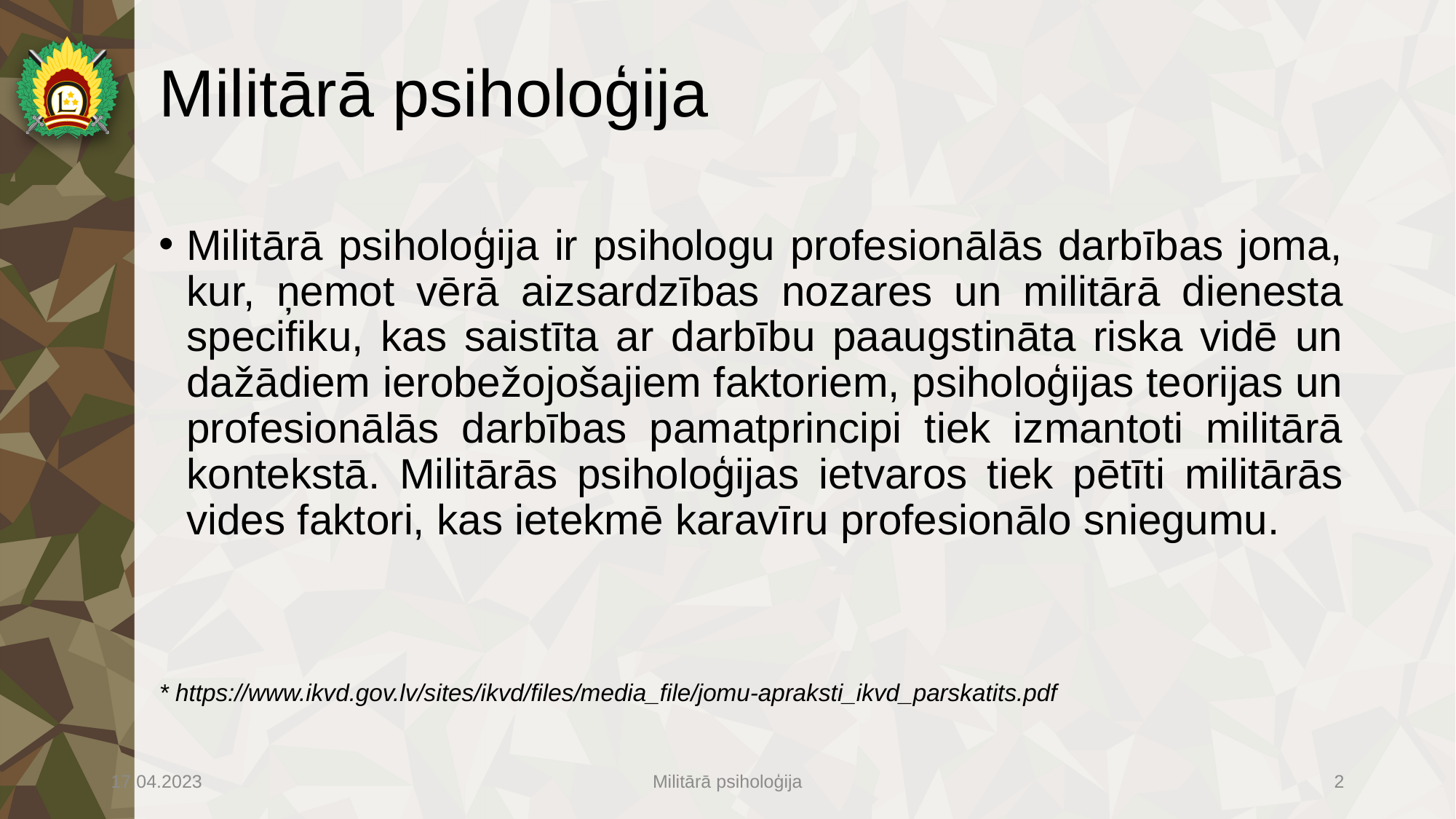

# Militārā psiholoģija
Militārā psiholoģija ir psihologu profesionālās darbības joma, kur, ņemot vērā aizsardzības nozares un militārā dienesta specifiku, kas saistīta ar darbību paaugstināta riska vidē un dažādiem ierobežojošajiem faktoriem, psiholoģijas teorijas un profesionālās darbības pamatprincipi tiek izmantoti militārā kontekstā. Militārās psiholoģijas ietvaros tiek pētīti militārās vides faktori, kas ietekmē karavīru profesionālo sniegumu.

* https://www.ikvd.gov.lv/sites/ikvd/files/media_file/jomu-apraksti_ikvd_parskatits.pdf

17.04.2023
Militārā psiholoģija
2